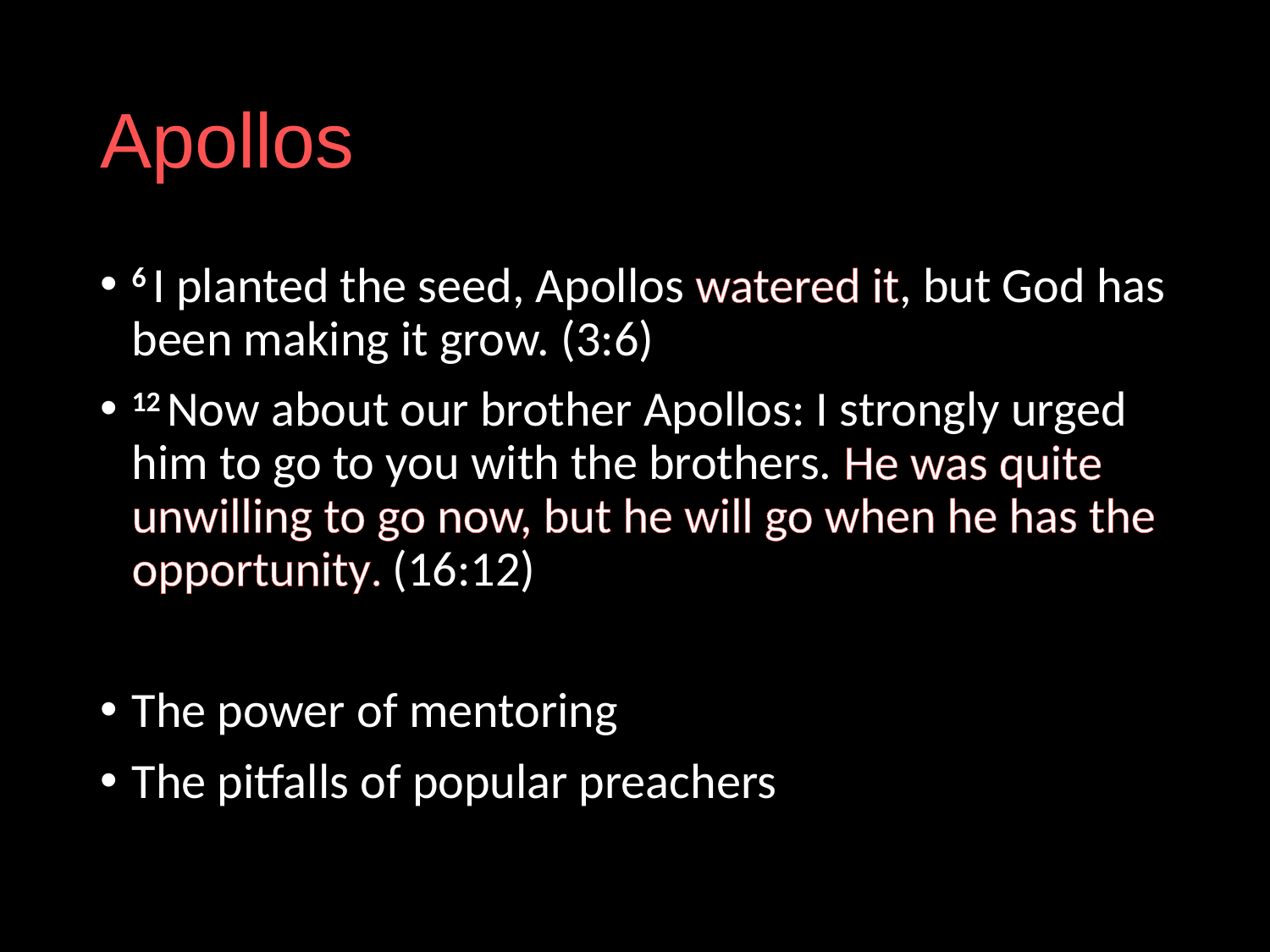

# Apollos
6 I planted the seed, Apollos watered it, but God has been making it grow. (3:6)
12 Now about our brother Apollos: I strongly urged him to go to you with the brothers. He was quite unwilling to go now, but he will go when he has the opportunity. (16:12)

The power of mentoring
The pitfalls of popular preachers